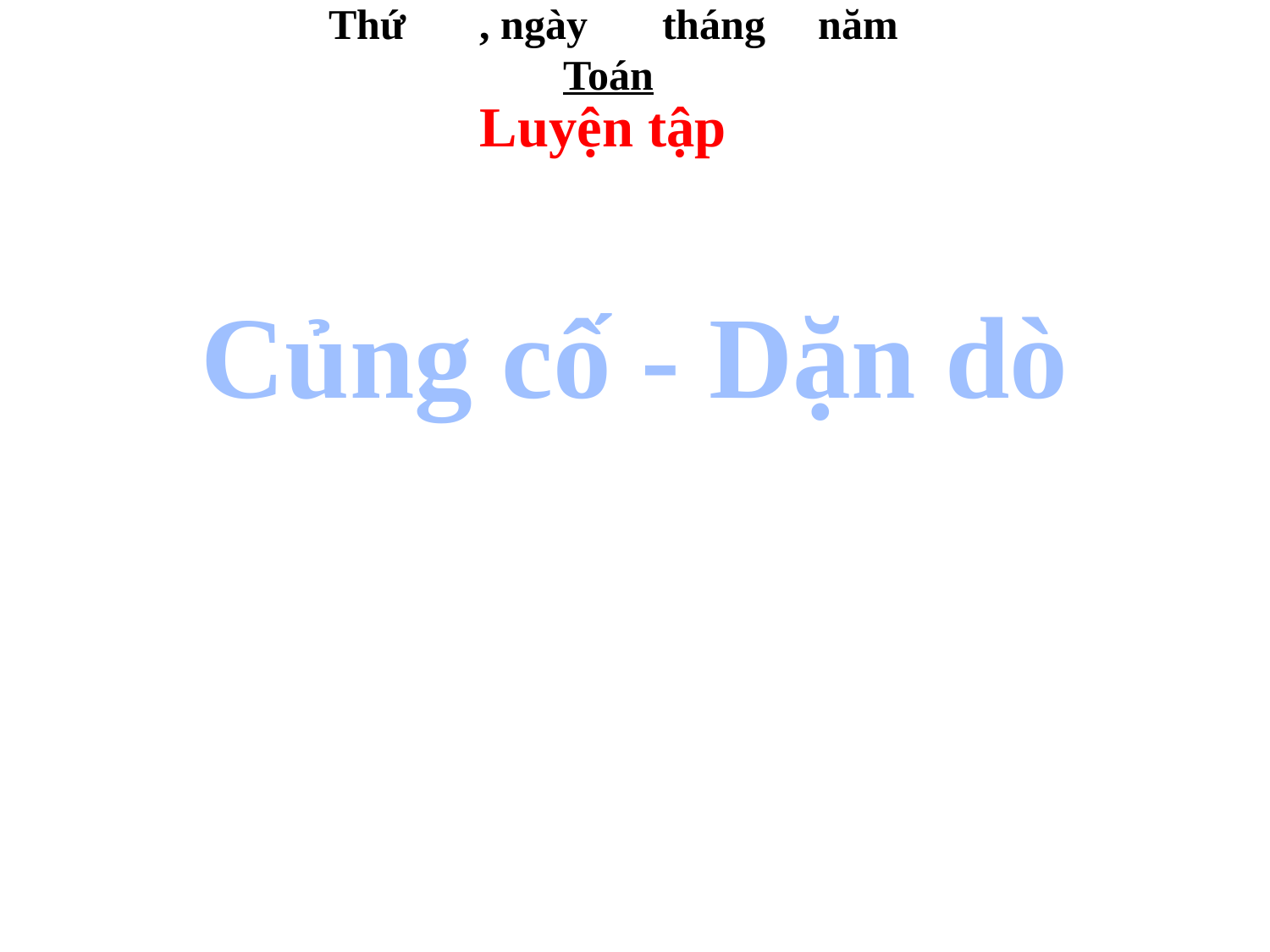

Thứ       , ngày       tháng     năm
Toán
Luyện tập
Củng cố - Dặn dò